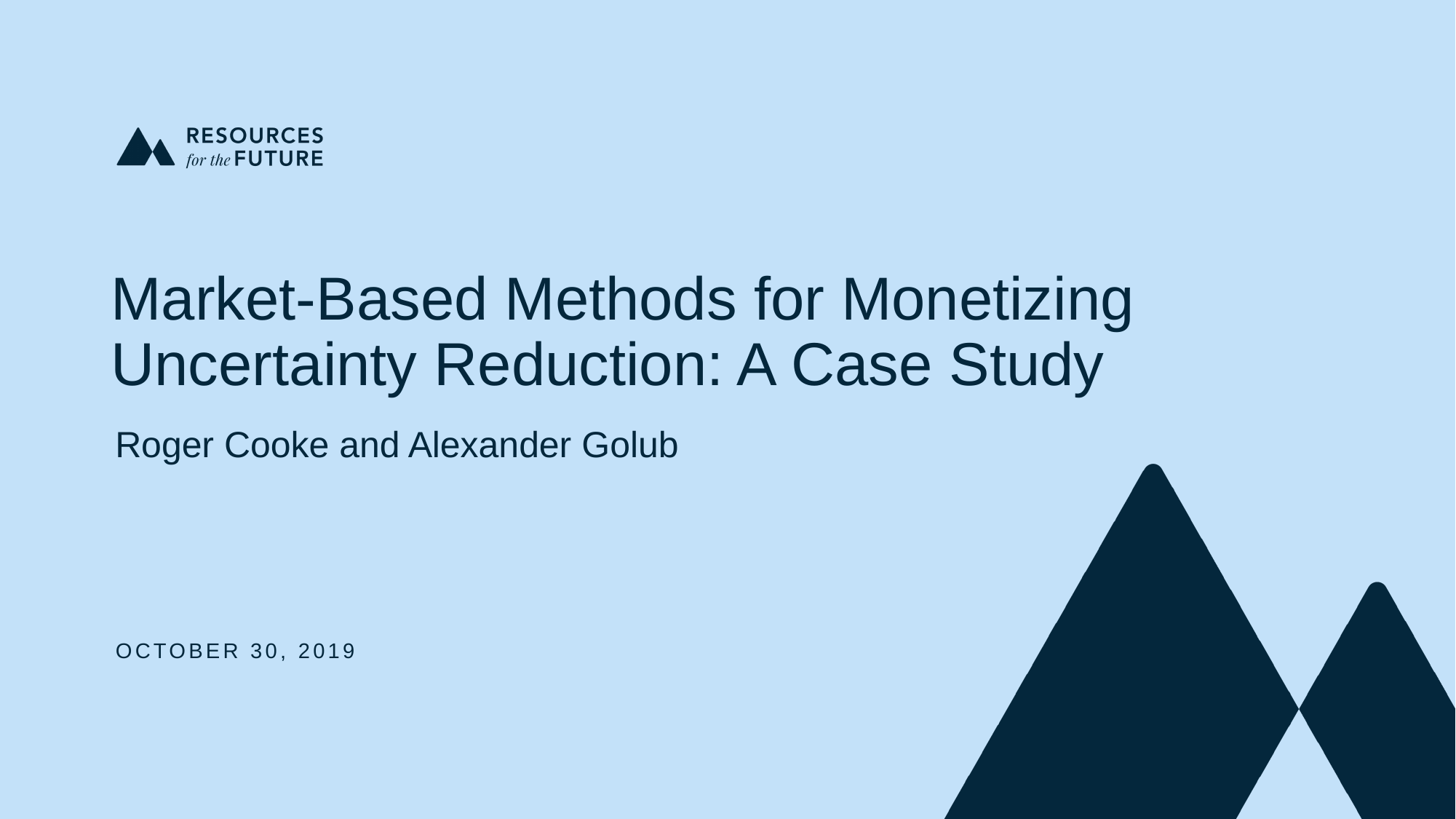

# Market-Based Methods for Monetizing Uncertainty Reduction: A Case Study
Roger Cooke and Alexander Golub
OCTOBER 30, 2019